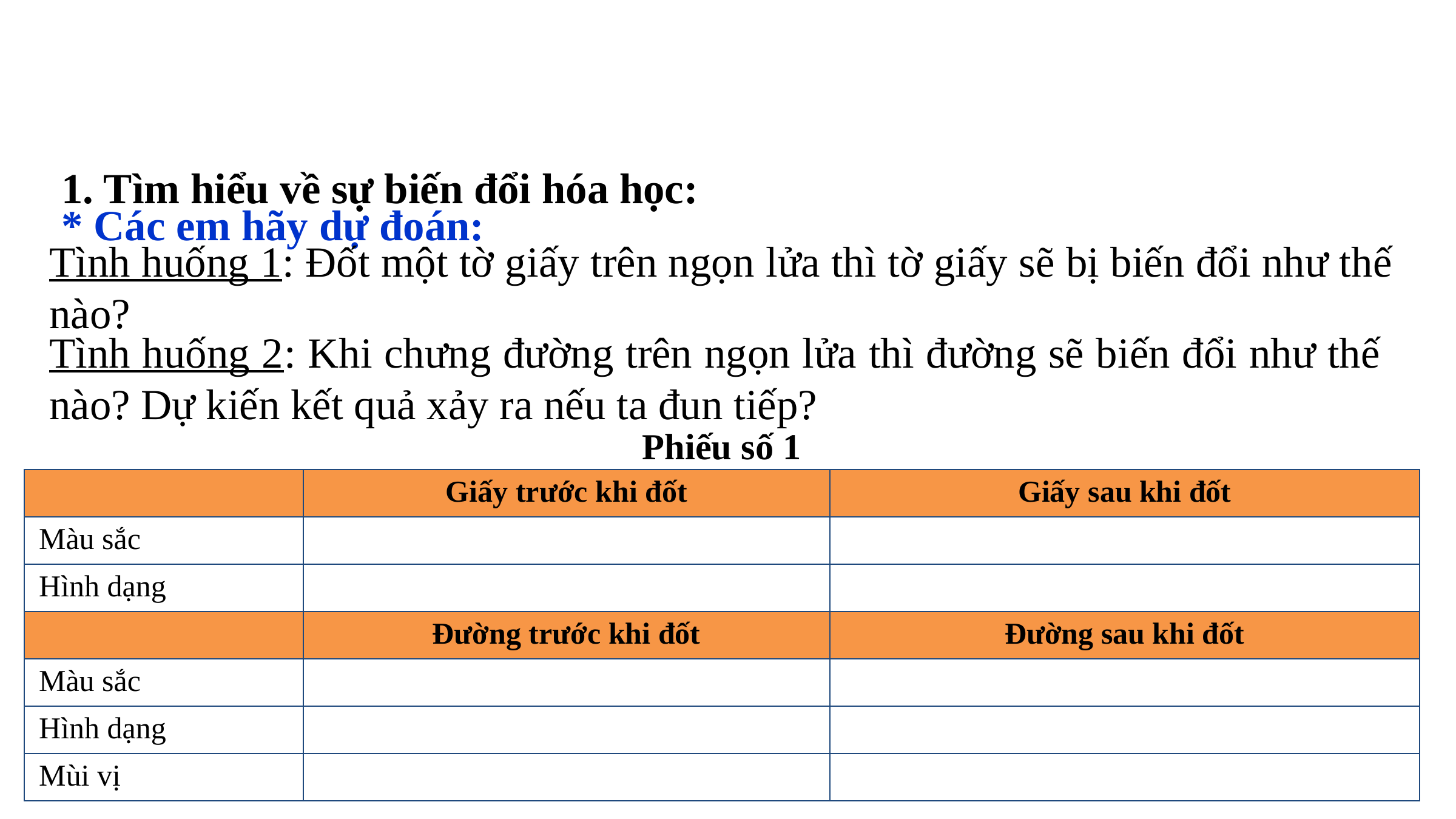

1. Tìm hiểu về sự biến đổi hóa học:
* Các em hãy dự đoán:
Tình huống 1: Đốt một tờ giấy trên ngọn lửa thì tờ giấy sẽ bị biến đổi như thế nào?

Tình huống 2: Khi chưng đường trên ngọn lửa thì đường sẽ biến đổi như thế nào? Dự kiến kết quả xảy ra nếu ta đun tiếp?
Phiếu số 1
|  | Giấy trước khi đốt | Giấy sau khi đốt |
| --- | --- | --- |
| Màu sắc |  |  |
| Hình dạng |  |  |
|  | Đường trước khi đốt | Đường sau khi đốt |
| Màu sắc |  |  |
| Hình dạng |  |  |
| Mùi vị |  |  |